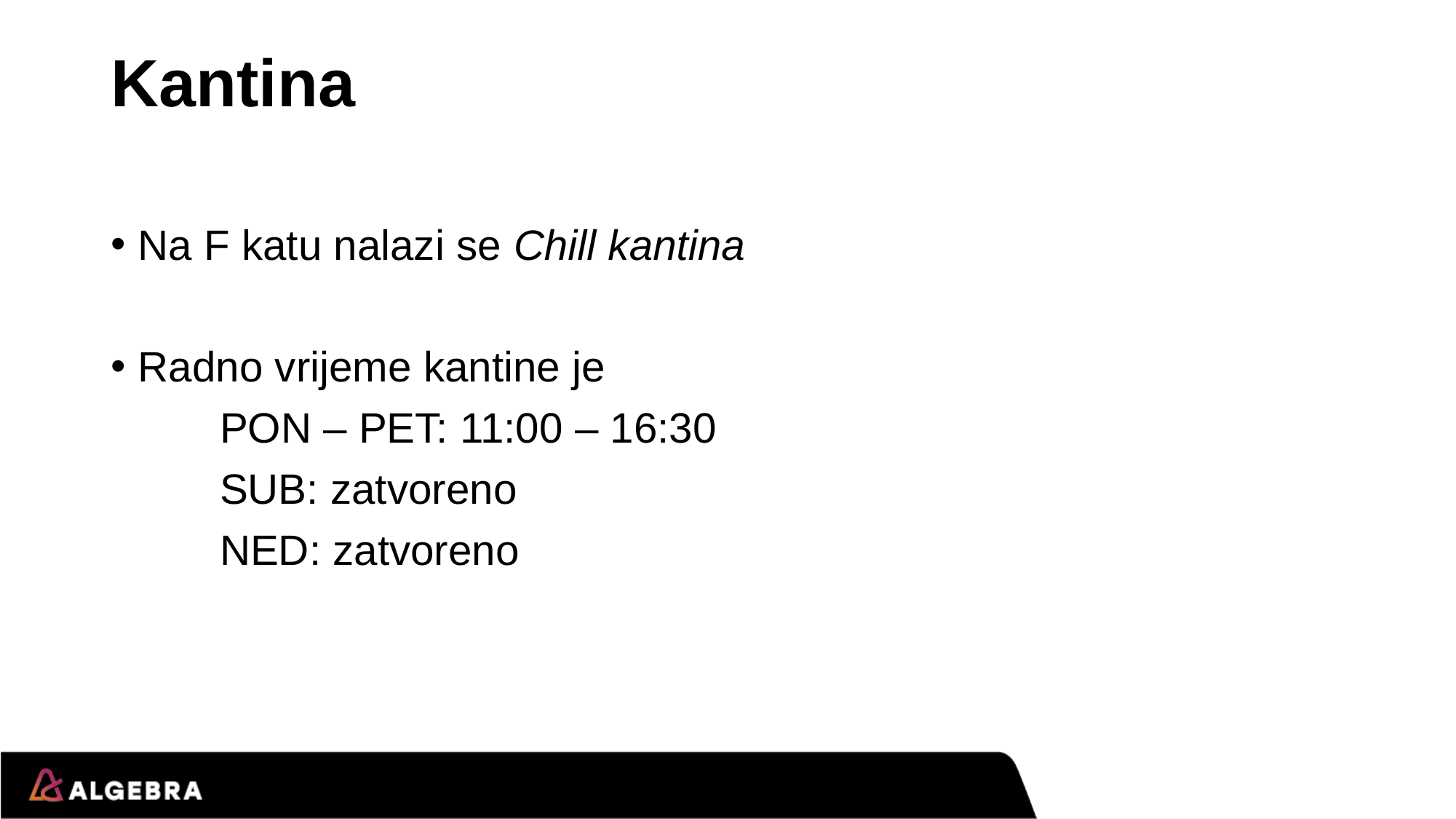

# Kantina
Na F katu nalazi se Chill kantina

Radno vrijeme kantine je
	PON – PET: 11:00 – 16:30
	SUB: zatvoreno
	NED: zatvoreno